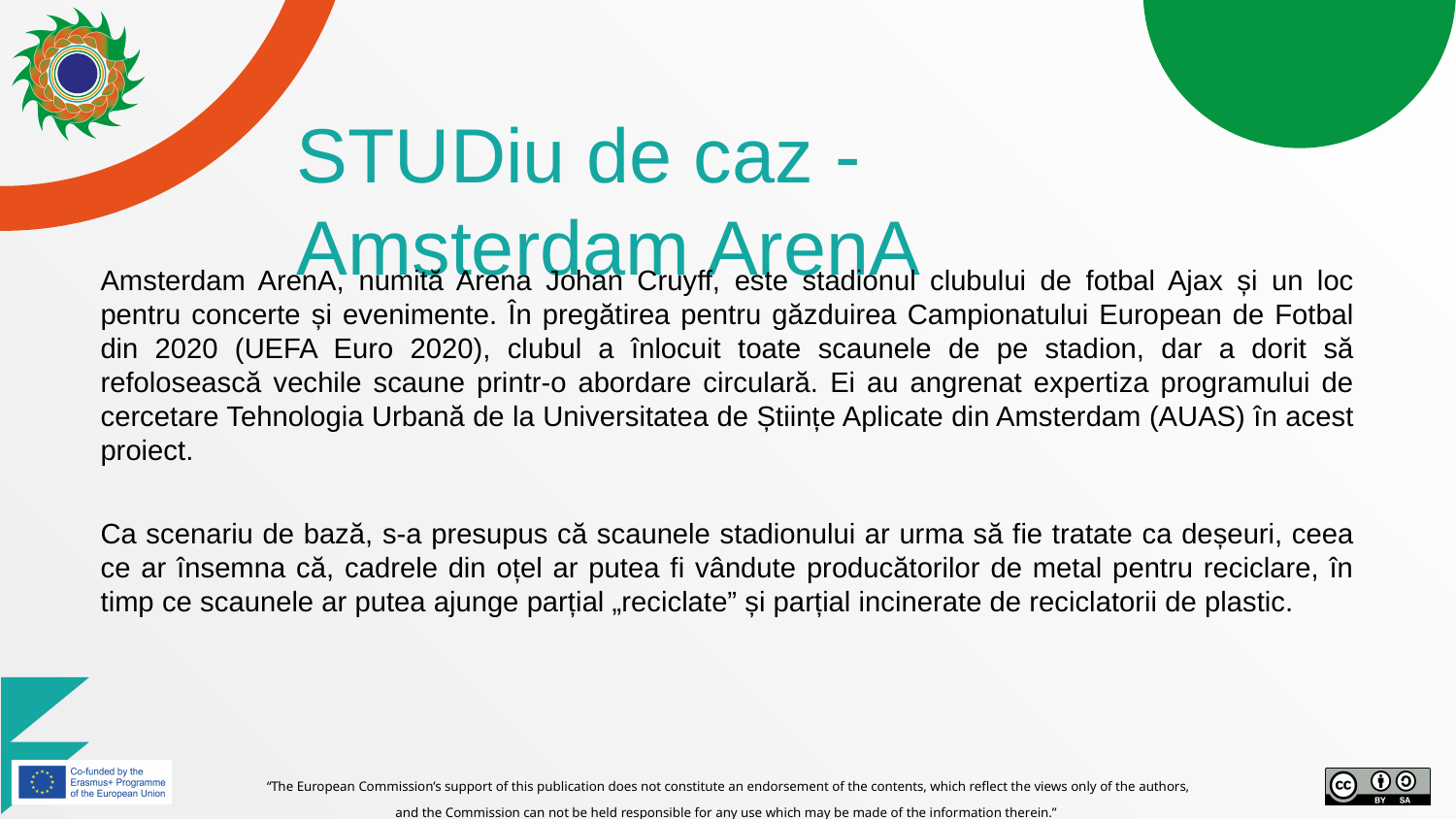

# STUDiu de caz - Amsterdam ArenA
Amsterdam ArenA, numită Arena Johan Cruyff, este stadionul clubului de fotbal Ajax și un loc pentru concerte și evenimente. În pregătirea pentru găzduirea Campionatului European de Fotbal din 2020 (UEFA Euro 2020), clubul a înlocuit toate scaunele de pe stadion, dar a dorit să refolosească vechile scaune printr-o abordare circulară. Ei au angrenat expertiza programului de cercetare Tehnologia Urbană de la Universitatea de Științe Aplicate din Amsterdam (AUAS) în acest proiect.
Ca scenariu de bază, s-a presupus că scaunele stadionului ar urma să fie tratate ca deșeuri, ceea ce ar însemna că, cadrele din oțel ar putea fi vândute producătorilor de metal pentru reciclare, în timp ce scaunele ar putea ajunge parțial „reciclate” și parțial incinerate de reciclatorii de plastic.